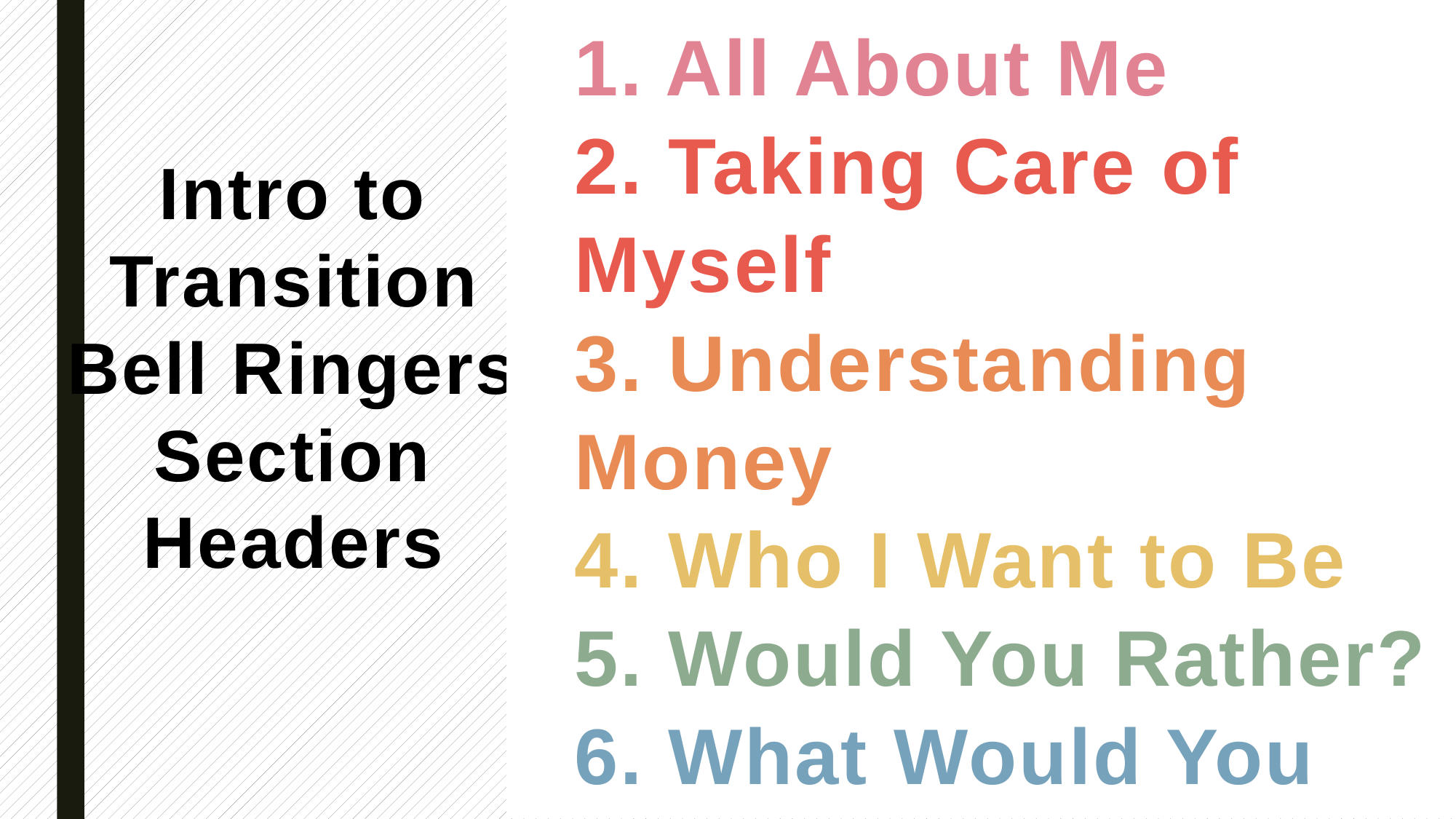

1. All About Me
2. Taking Care of Myself
3. Understanding Money
4. Who I Want to Be
5. Would You Rather?
6. What Would You Do?
7. Relationships with Others
Intro to Transition
Bell Ringers
Section Headers